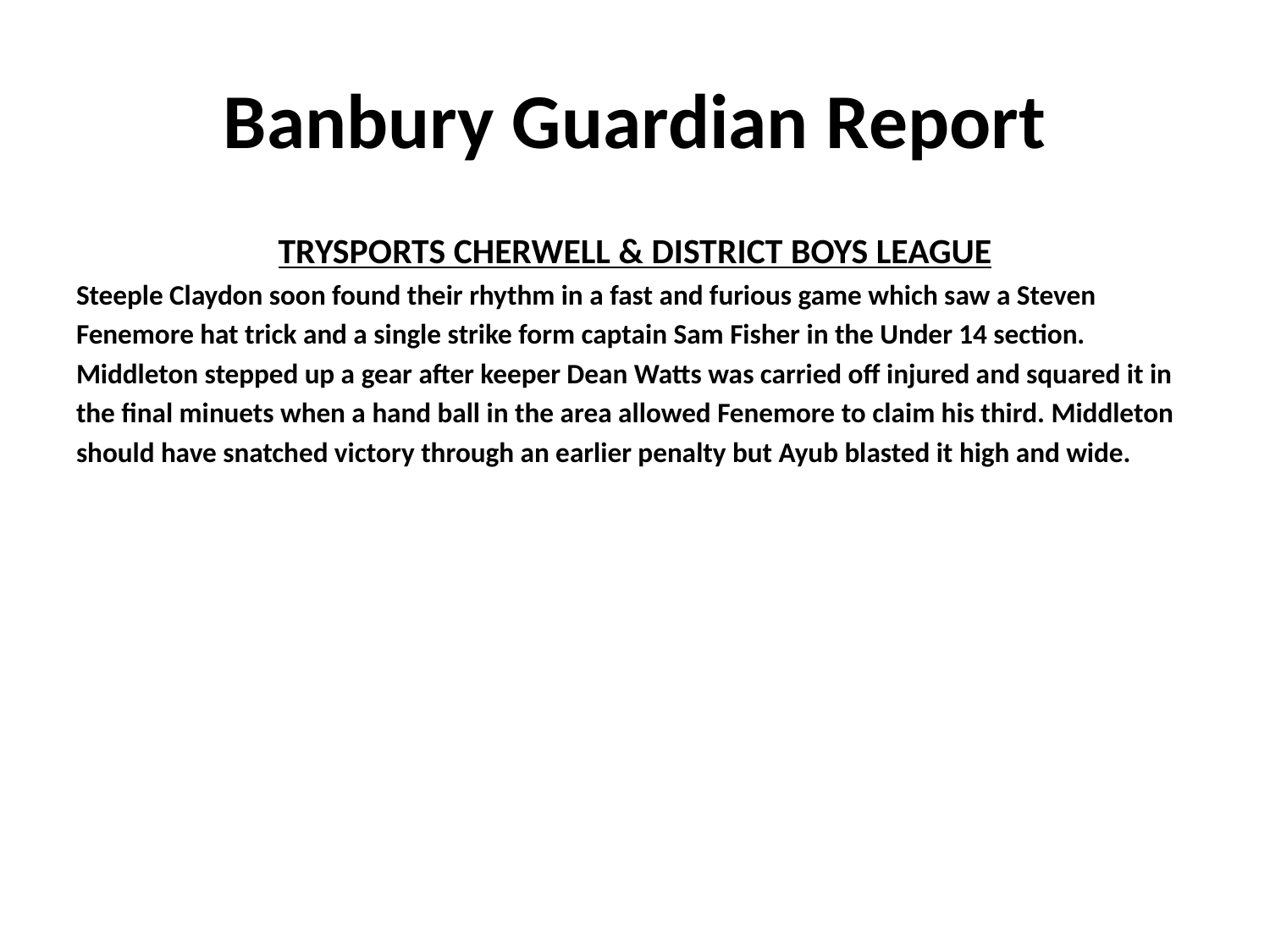

# Banbury Guardian Report
TRYSPORTS CHERWELL & DISTRICT BOYS LEAGUE
Steeple Claydon soon found their rhythm in a fast and furious game which saw a Steven
Fenemore hat trick and a single strike form captain Sam Fisher in the Under 14 section.
Middleton stepped up a gear after keeper Dean Watts was carried off injured and squared it in
the final minuets when a hand ball in the area allowed Fenemore to claim his third. Middleton
should have snatched victory through an earlier penalty but Ayub blasted it high and wide.